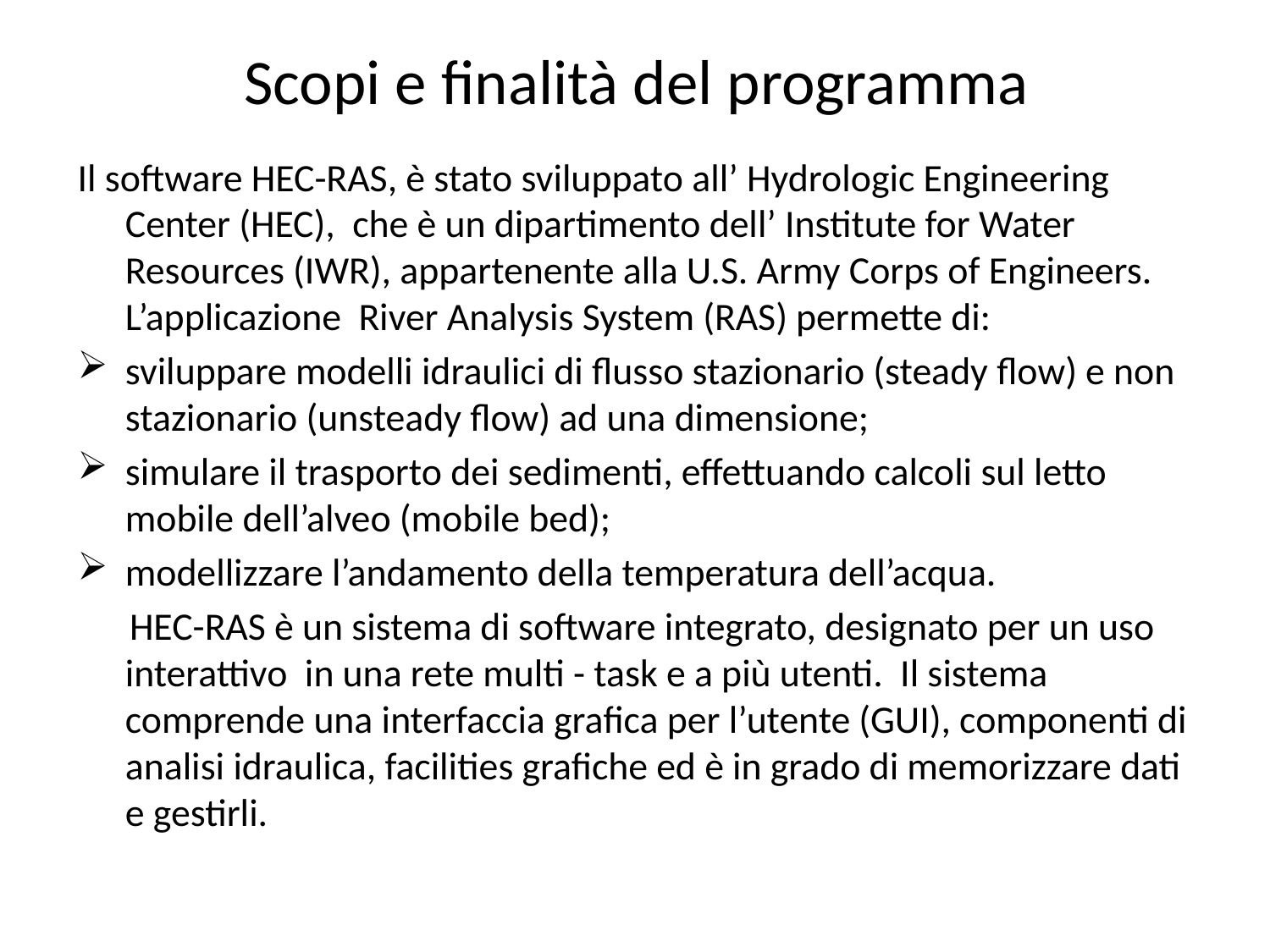

# Scopi e finalità del programma
Il software HEC-RAS, è stato sviluppato all’ Hydrologic Engineering Center (HEC),  che è un dipartimento dell’ Institute for Water Resources (IWR), appartenente alla U.S. Army Corps of Engineers. L’applicazione  River Analysis System (RAS) permette di:
sviluppare modelli idraulici di flusso stazionario (steady flow) e non stazionario (unsteady flow) ad una dimensione;
simulare il trasporto dei sedimenti, effettuando calcoli sul letto mobile dell’alveo (mobile bed);
modellizzare l’andamento della temperatura dell’acqua.
      HEC-RAS è un sistema di software integrato, designato per un uso interattivo  in una rete multi - task e a più utenti.  Il sistema comprende una interfaccia grafica per l’utente (GUI), componenti di analisi idraulica, facilities grafiche ed è in grado di memorizzare dati e gestirli.